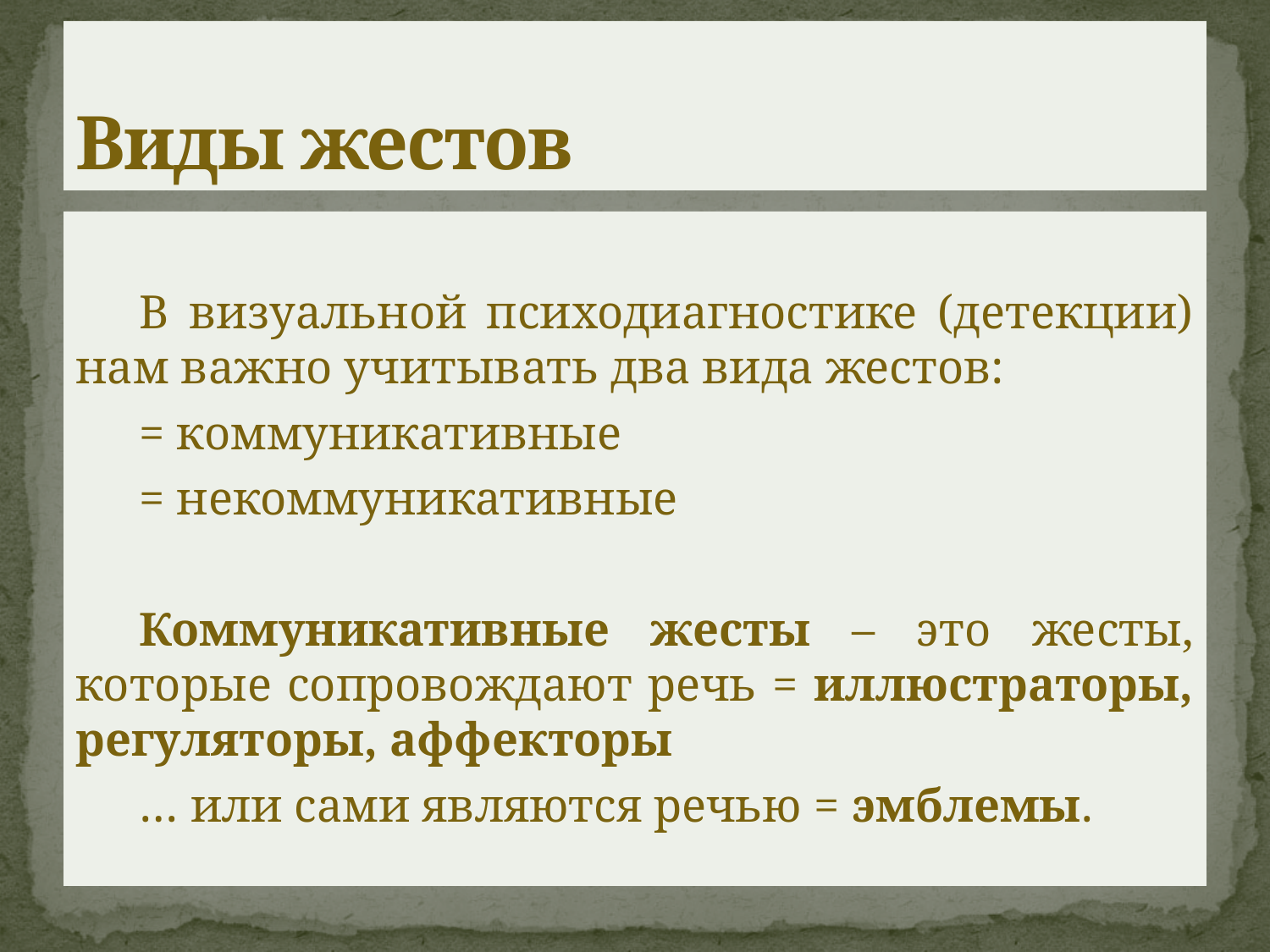

# Виды жестов

В визуальной психодиагностике (детекции) нам важно учитывать два вида жестов:
= коммуникативные
= некоммуникативные

Коммуникативные жесты – это жесты, которые сопровождают речь = иллюстраторы, регуляторы, аффекторы
… или сами являются речью = эмблемы.